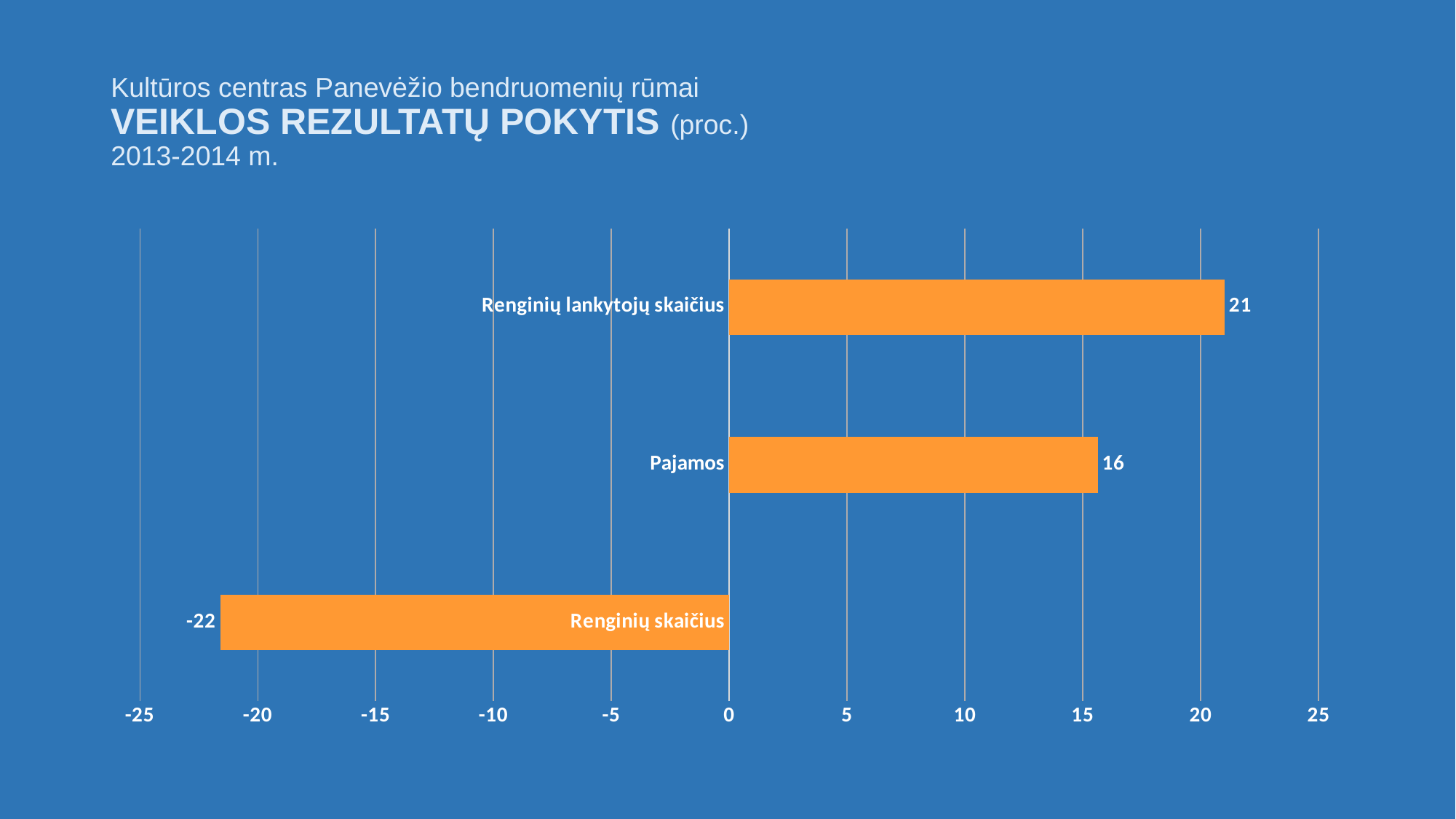

# Kultūros centras Panevėžio bendruomenių rūmai VEIKLOS REZULTATŲ POKYTIS (proc.) 2013-2014 m.

### Chart

| Category |  |
|---|---|
| Renginių skaičius | -21.58693115519253 |
| Pajamos | 15.632497598781157 |
| Renginių lankytojų skaičius | 21.013713716338472 |